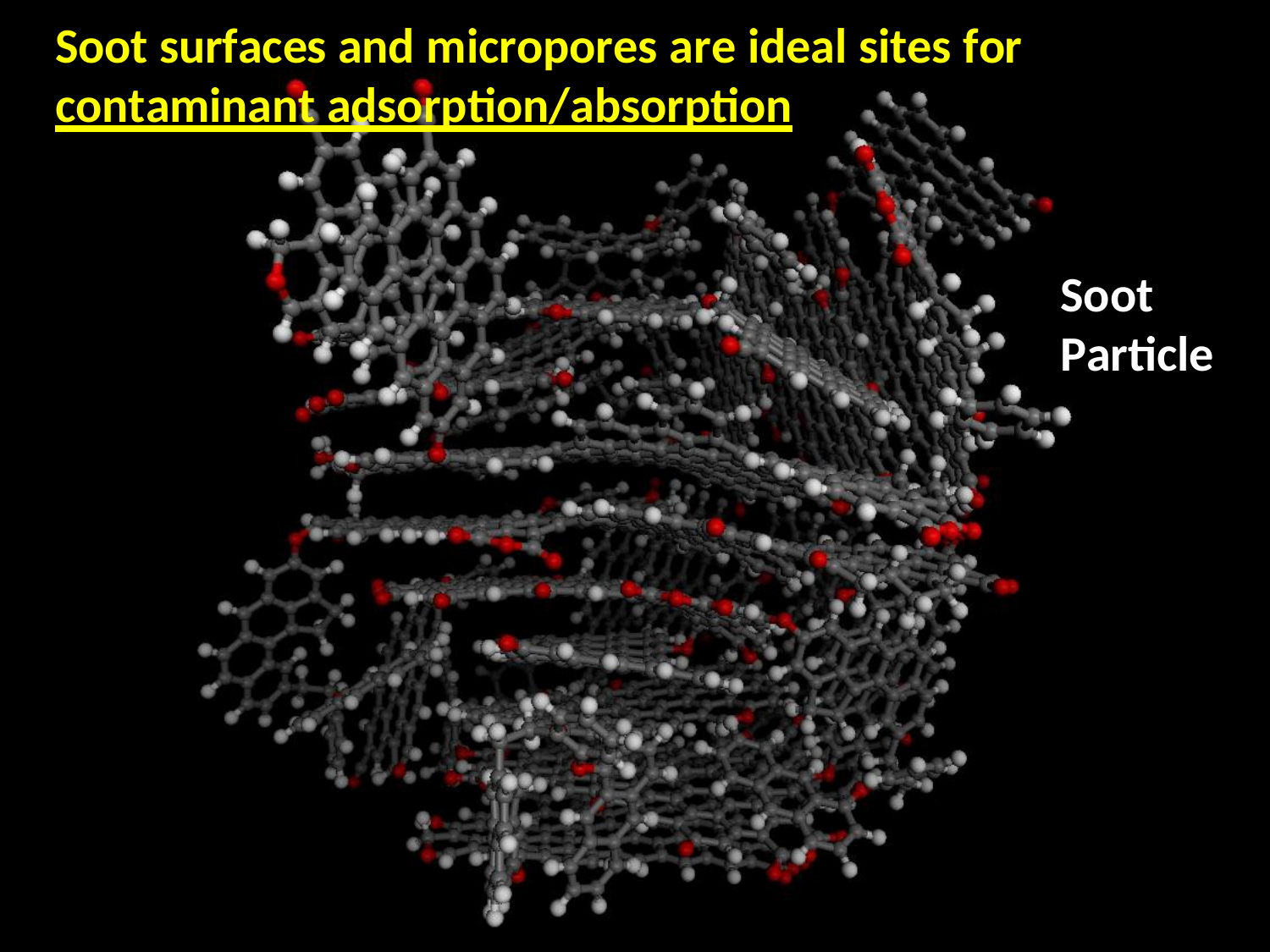

Soot surfaces and micropores are ideal sites for
contaminant adsorption/absorption

Soot Particle